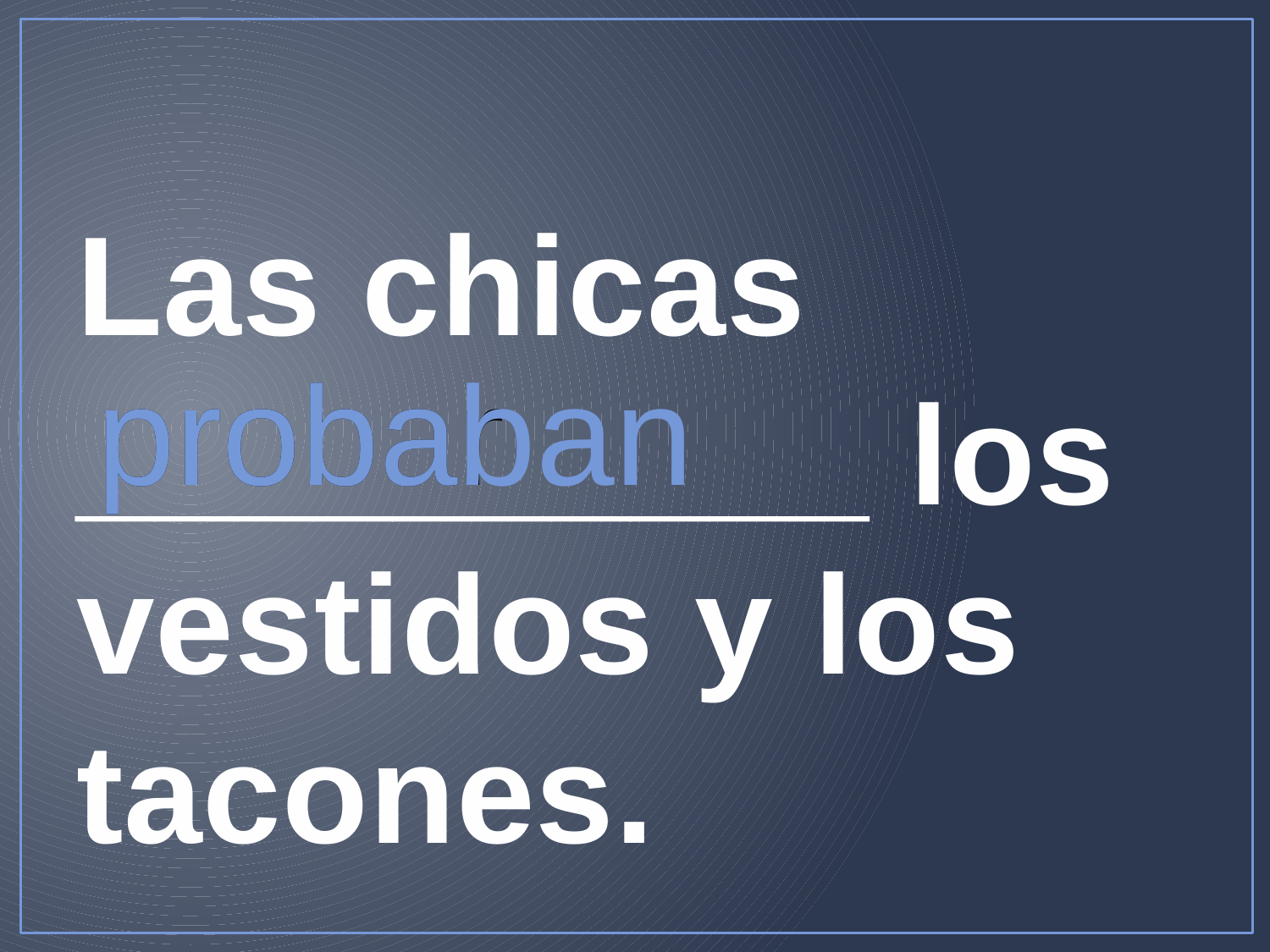

# Las chicas __________ los vestidos y los tacones.
probar
probaban